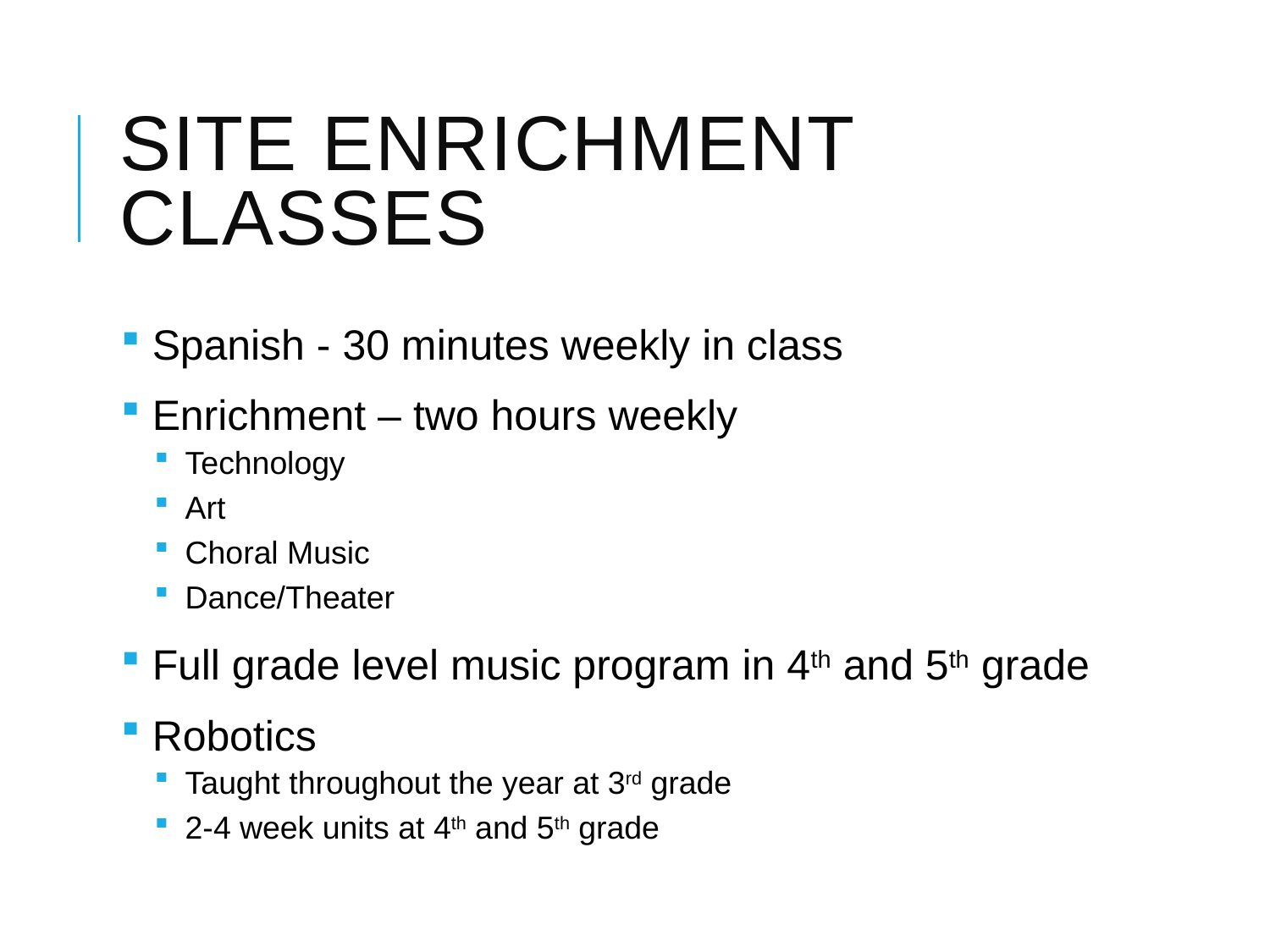

# Site Enrichment Classes
Spanish - 30 minutes weekly in class
Enrichment – two hours weekly
Technology
Art
Choral Music
Dance/Theater
Full grade level music program in 4th and 5th grade
Robotics
Taught throughout the year at 3rd grade
2-4 week units at 4th and 5th grade